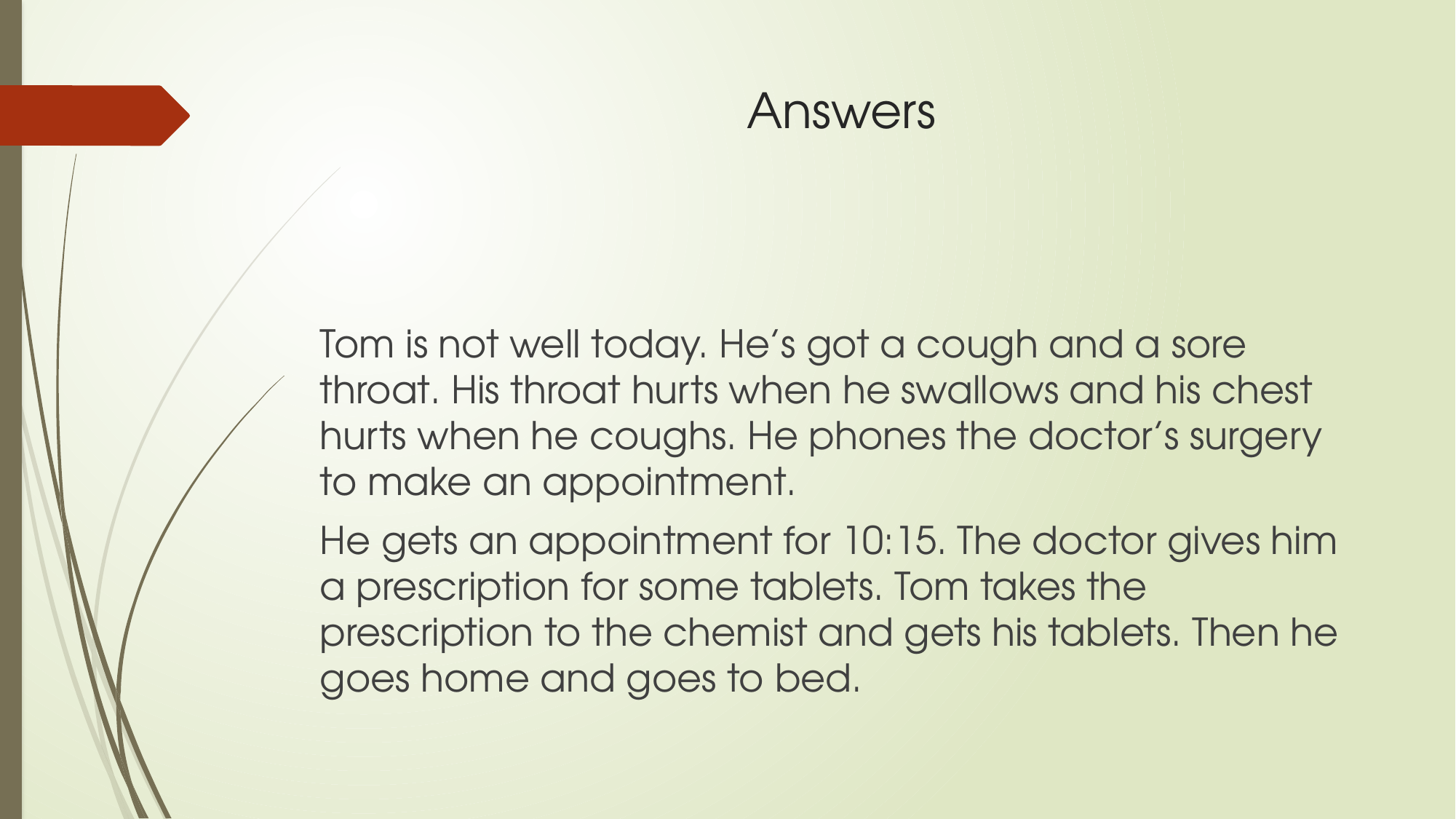

# Answers

Tom is not well today. He’s got a cough and a sore throat. His throat hurts when he swallows and his chest hurts when he coughs. He phones the doctor’s surgery to make an appointment.
He gets an appointment for 10:15. The doctor gives him a prescription for some tablets. Tom takes the prescription to the chemist and gets his tablets. Then he goes home and goes to bed.